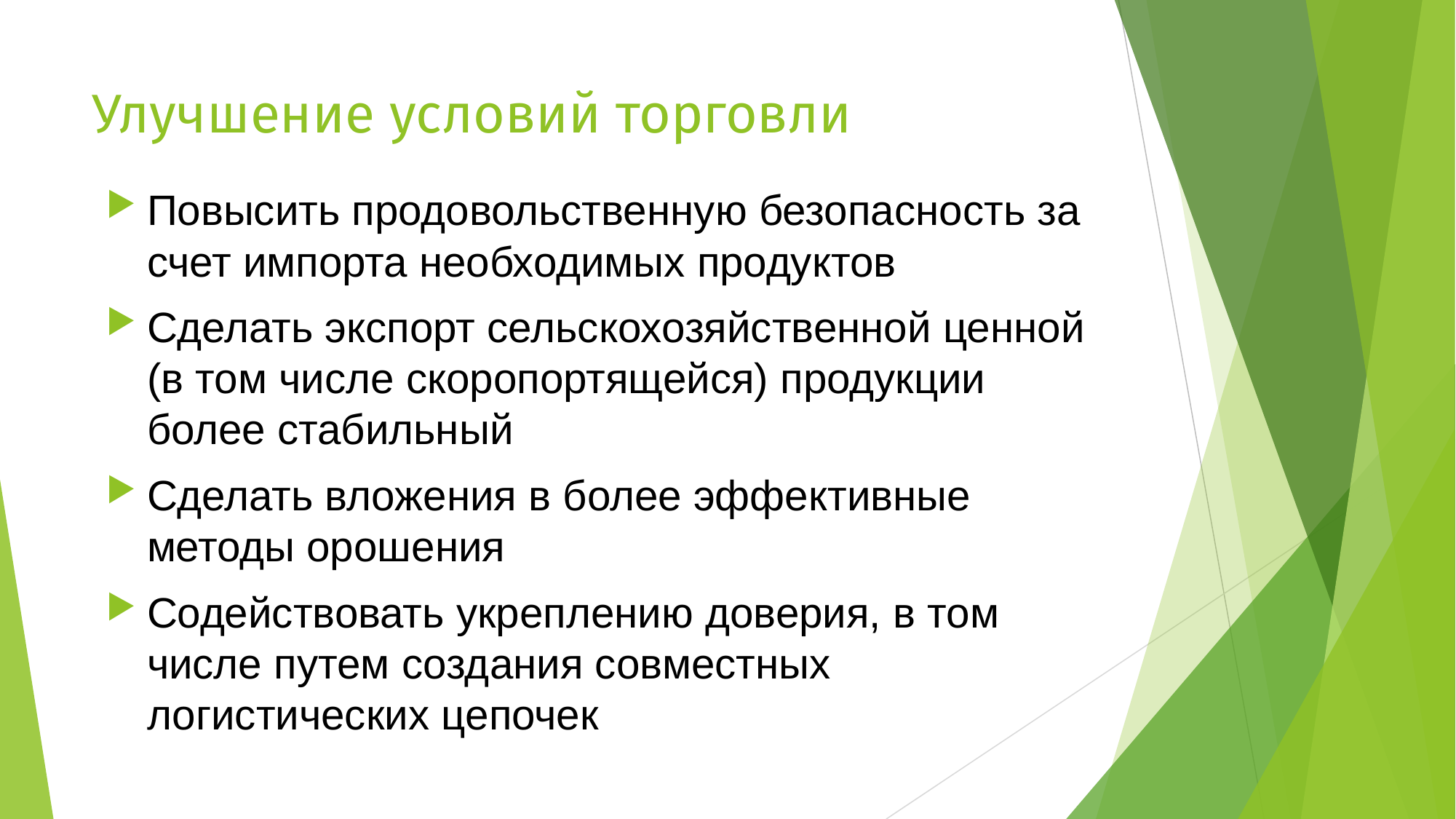

# Улучшение условий торговли
Повысить продовольственную безопасность за счет импорта необходимых продуктов
Сделать экспорт сельскохозяйственной ценной (в том числе скоропортящейся) продукции более стабильный
Сделать вложения в более эффективные методы орошения
Содействовать укреплению доверия, в том числе путем создания совместных логистических цепочек